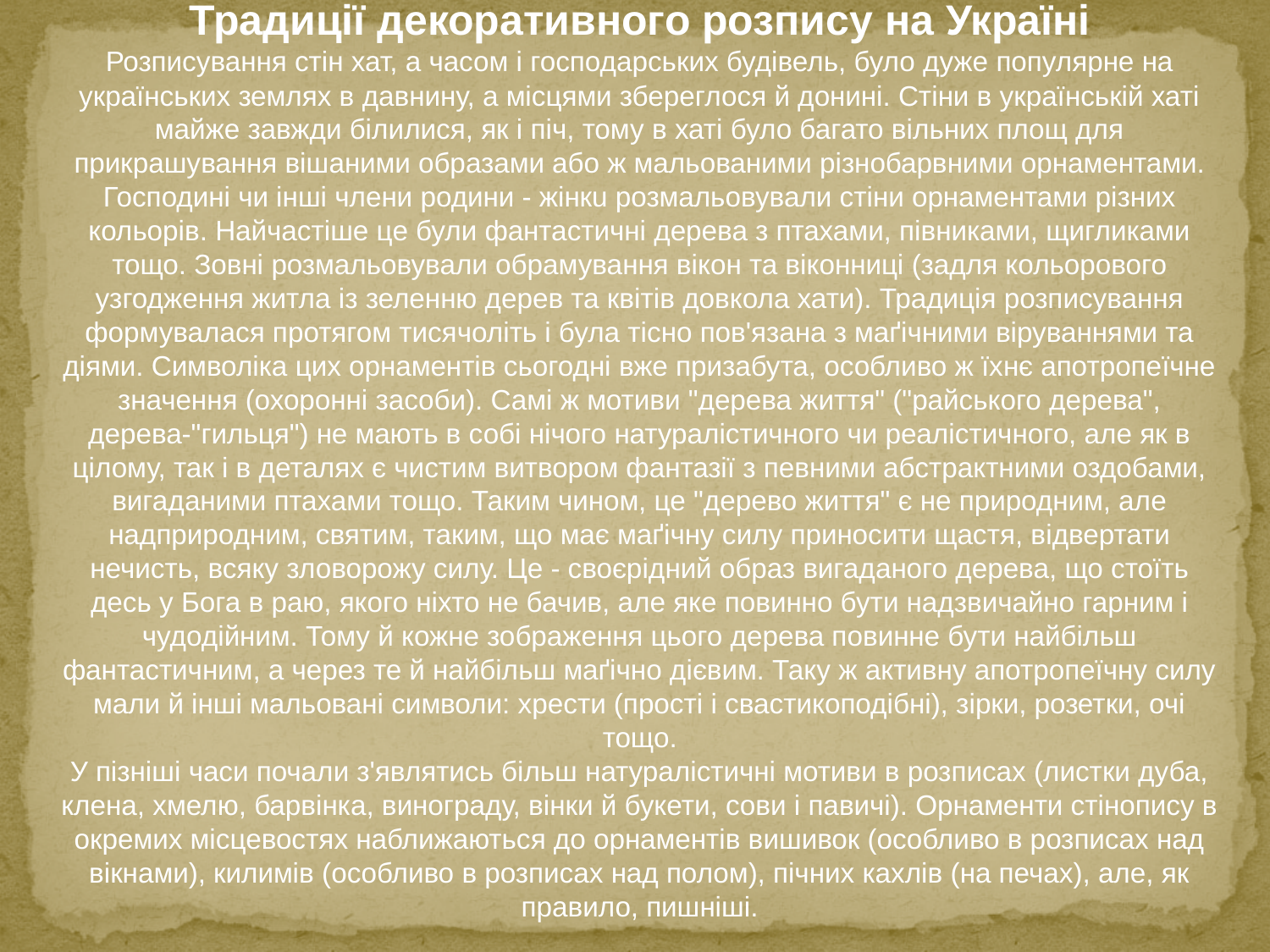

Традиції декоративного розпису на Україні
Розписування стін хат, а часом і господарських будівель, було дуже популярне на українських землях в давнину, а місцями збереглося й донині. Стіни в українській хаті майже завжди білилися, як і піч, тому в хаті було багато вільних площ для прикрашування вішаними образaми або ж мальованими різнобарвними орнаментами. Господині чи інші члени родини - жінкu розмальовували стіни орнаментами різних кольорів. Найчастіше це були фантастичні дерева з птахами, півниками, щигликами тощо. Зовні розмальовували обрамування вікон та віконниці (задля кольорового узгодження житла із зеленню дерев та квітів довкола хати). Традиція розписування формувалася протягом тисячоліть і була тісно пов'язана з маґічними віруваннями та діями. Символіка цих орнаментів сьогодні вже призабута, особливо ж їхнє апотропеїчне значення (охоронні засоби). Самі ж мотиви "дерева життя" ("райського дерева", дерева-"гильця") не мають в собі нічого натуралістичного чи реалістичного, але як в цілому, так і в деталях є чистим витвором фантазії з певними абстрактними оздобами, вигаданими птахами тощо. Таким чином, це "дерево життя" є не природним, але надприродним, святим, таким, що має маґічну силу приносити щастя, відвертати нечисть, всяку зловорожу силу. Це - своєрідний образ вигаданого дерева, що стоїть десь у Бога в раю, якого ніхто не бачив, але яке повинно бути надзвичайно гарним і чудодійним. Тому й кожне зображення цього дерева повинне бути найбільш фантастичним, а через те й найбільш маґічно дієвим. Таку ж активну апотропеїчну силу мали й інші мальовані символи: хрести (прості і свастикоподібні), зірки, розетки, очі тощо.
У пізніші часи почали з'являтись більш натуралістичні мотиви в розписах (листки дуба, клена, хмелю, барвінка, винограду, вінки й букети, сови і павичі). Орнаменти стінопису в окремих місцевостях наближаються до орнаментів вишивок (особливо в розписах над вікнами), килимів (особливо в розписах над полом), пічних кахлів (на печах), але, як правило, пишніші.